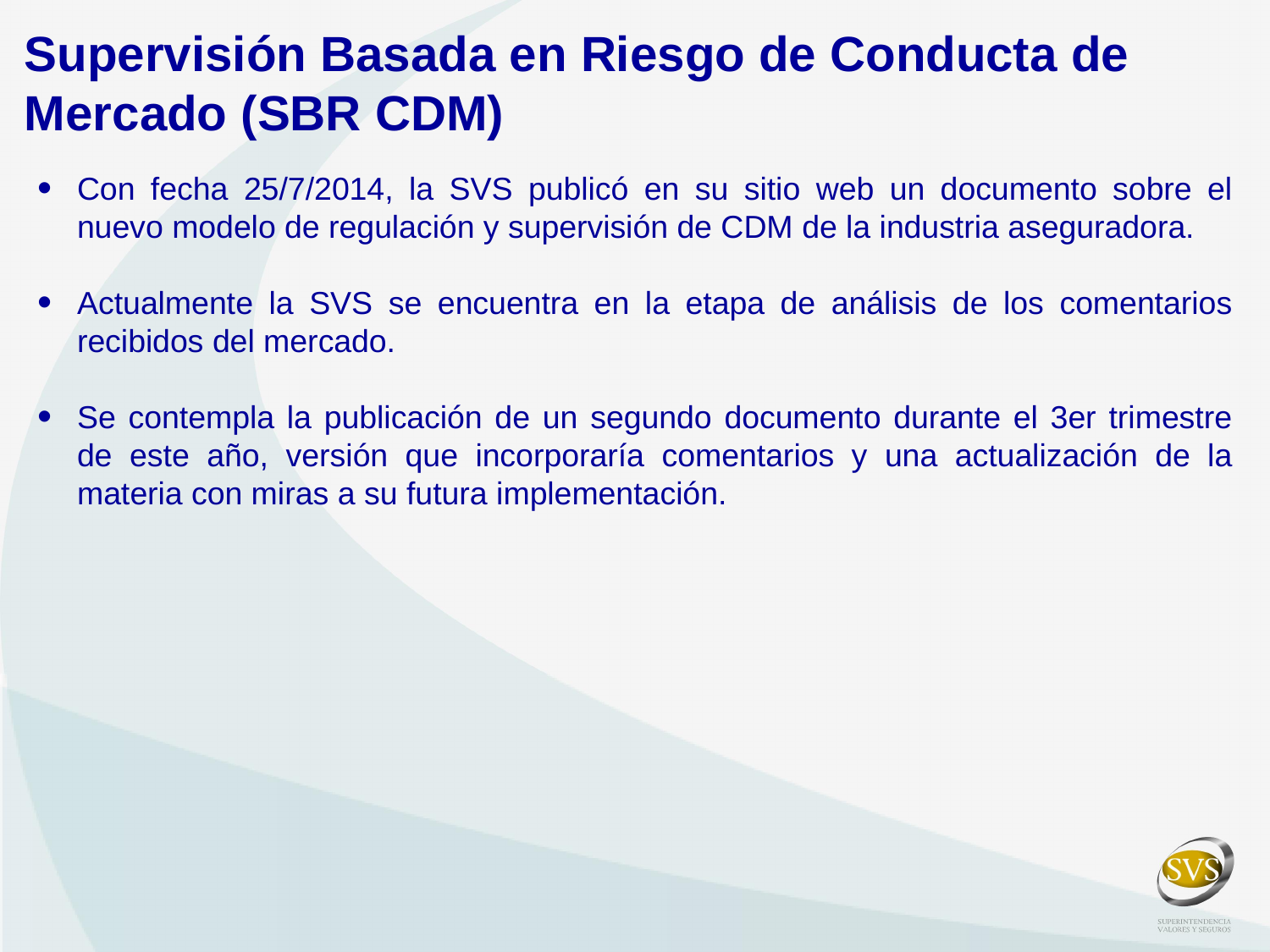

Supervisión Basada en Riesgo de Conducta de Mercado (SBR CDM)
Con fecha 25/7/2014, la SVS publicó en su sitio web un documento sobre el nuevo modelo de regulación y supervisión de CDM de la industria aseguradora.

Actualmente la SVS se encuentra en la etapa de análisis de los comentarios recibidos del mercado.

Se contempla la publicación de un segundo documento durante el 3er trimestre de este año, versión que incorporaría comentarios y una actualización de la materia con miras a su futura implementación.